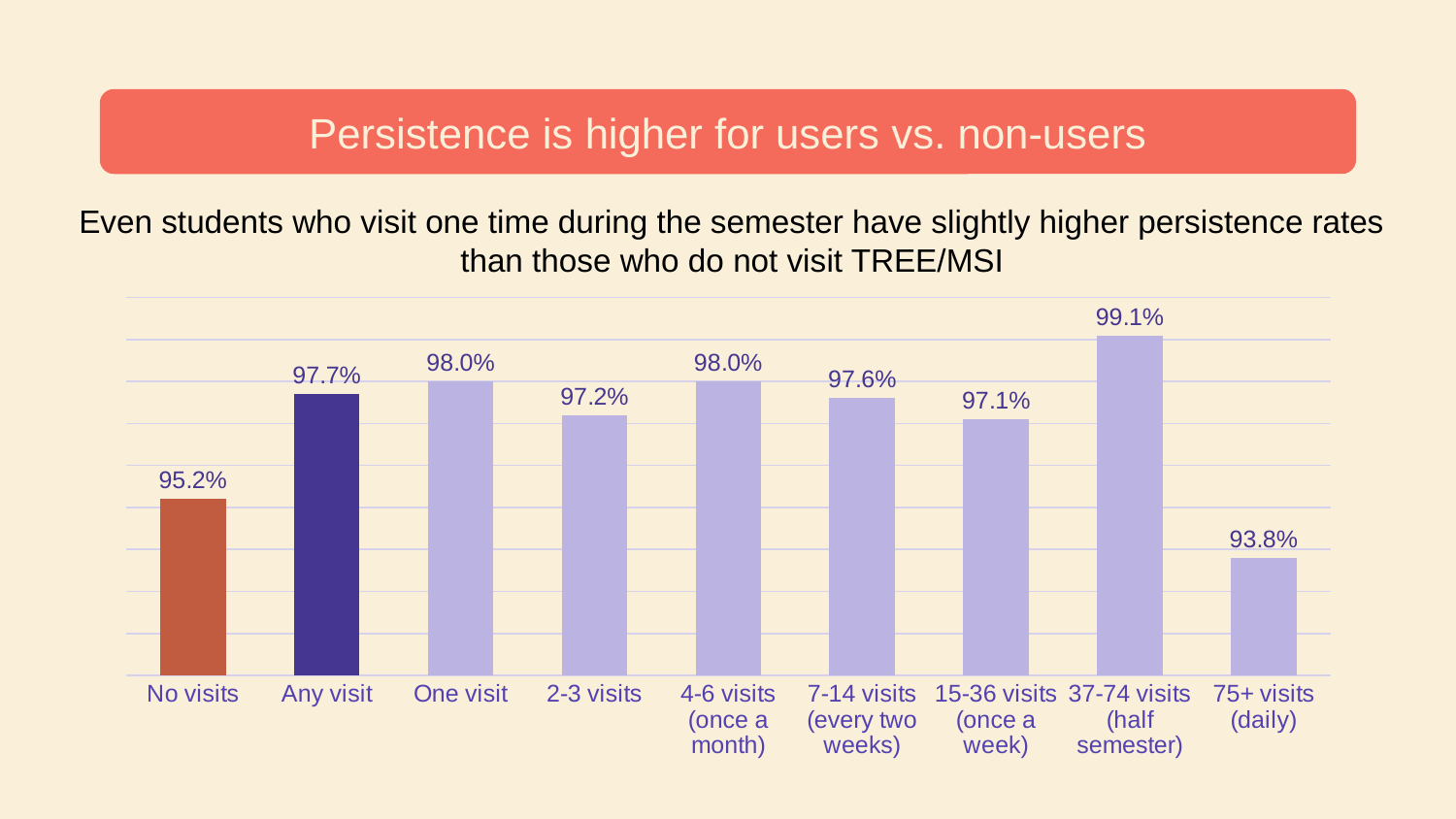

# Persistence is higher for users vs. non-users
Even students who visit one time during the semester have slightly higher persistence rates than those who do not visit TREE/MSI

### Chart

| Category | Persistence |
|---|---|
| No visits | 0.952 |
| Any visit | 0.977 |
| One visit | 0.98 |
| 2-3 visits | 0.972 |
| 4-6 visits (once a month) | 0.98 |
| 7-14 visits (every two weeks) | 0.976 |
| 15-36 visits (once a week) | 0.971 |
| 37-74 visits (half semester) | 0.991 |
| 75+ visits (daily) | 0.938 |